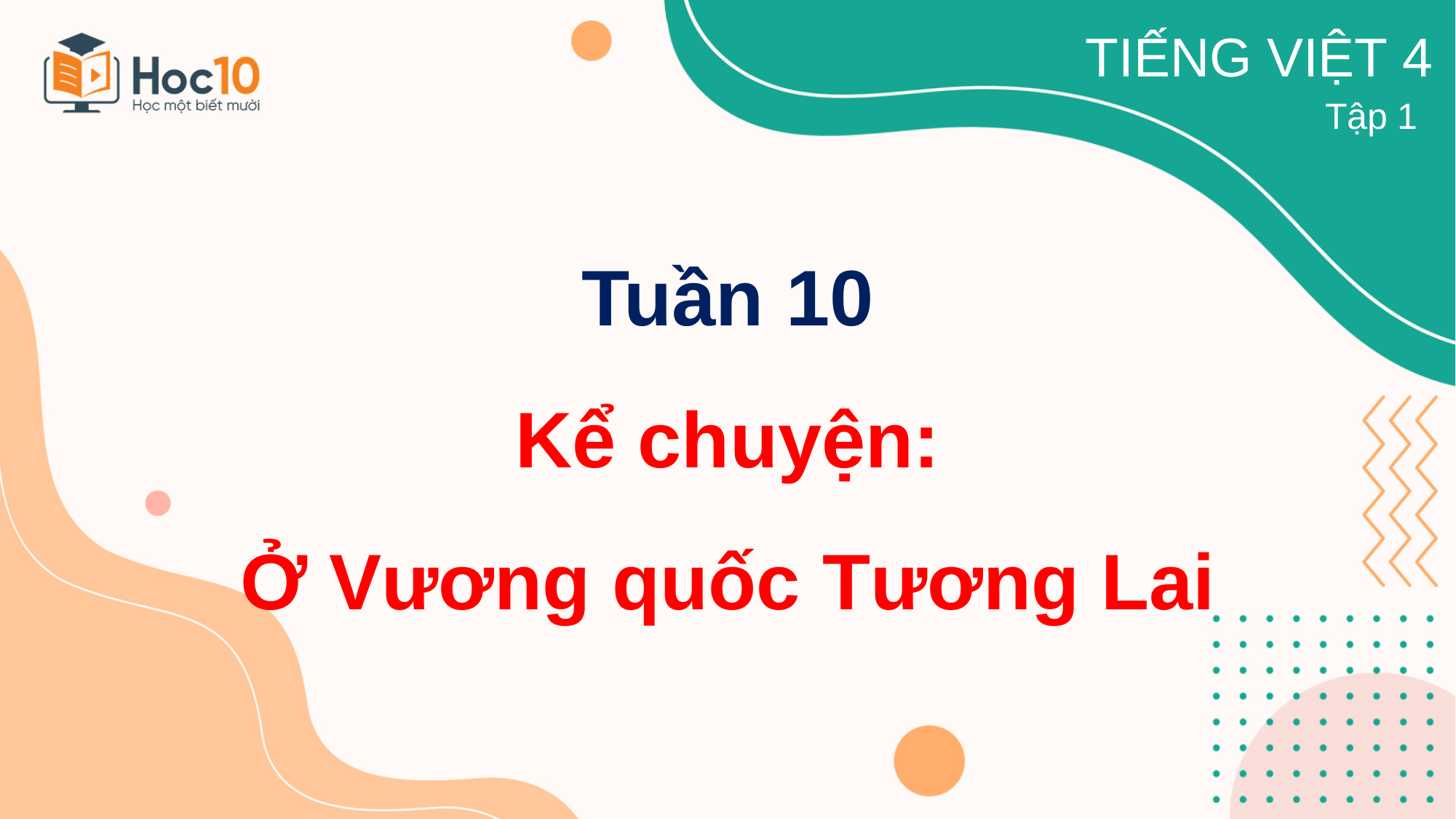

TIẾNG VIỆT 4
Tập 1
Tuần 10
Kể chuyện:
Ở Vương quốc Tương Lai